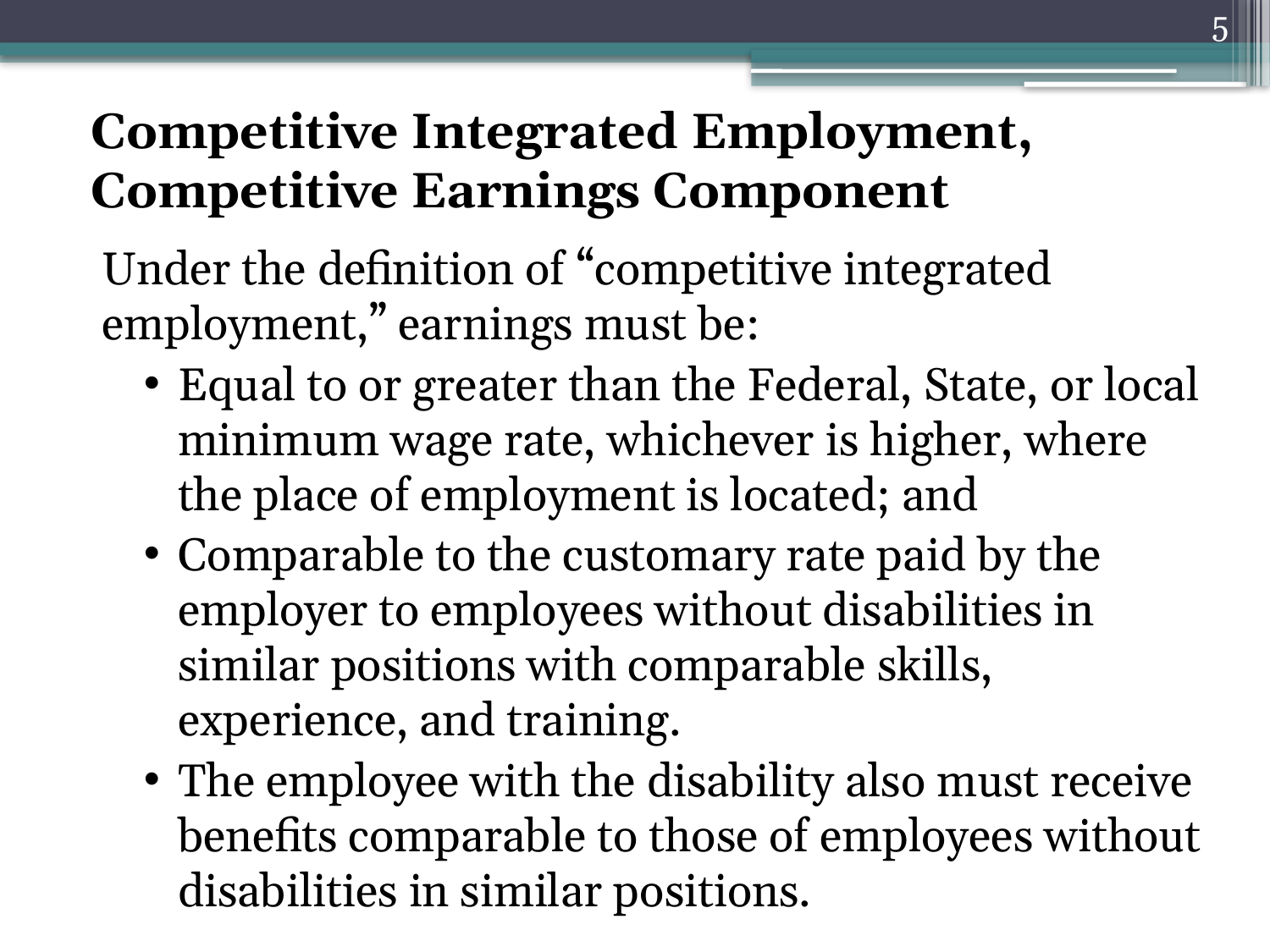

5
# Competitive Integrated Employment, Competitive Earnings Component
Under the definition of “competitive integrated employment,” earnings must be:
Equal to or greater than the Federal, State, or local minimum wage rate, whichever is higher, where the place of employment is located; and
Comparable to the customary rate paid by the employer to employees without disabilities in similar positions with comparable skills, experience, and training.
The employee with the disability also must receive benefits comparable to those of employees without disabilities in similar positions.